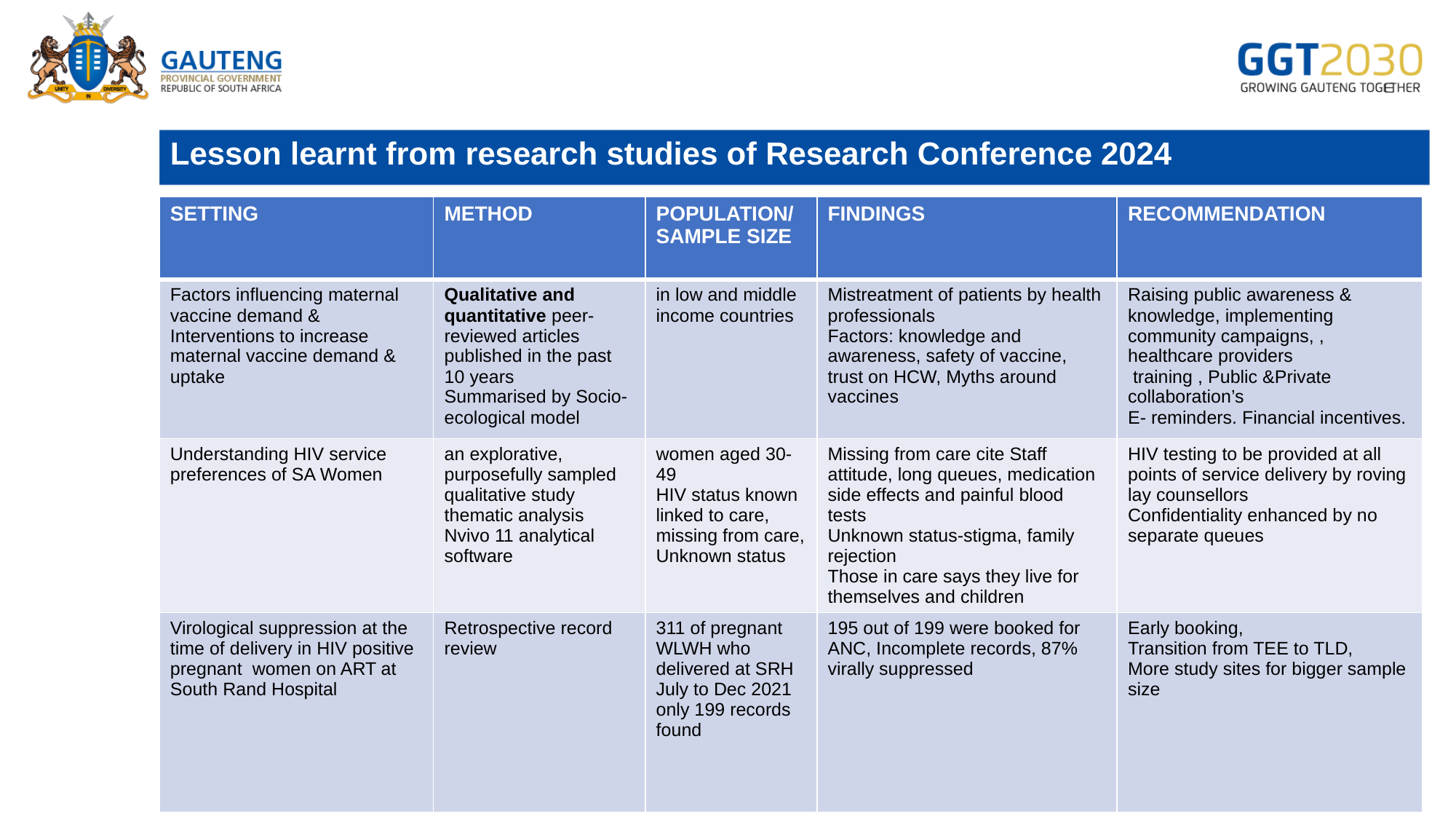

# Lesson learnt from research studies of Research Conference 2024
| SETTING | METHOD | POPULATION/ SAMPLE SIZE | FINDINGS | RECOMMENDATION |
| --- | --- | --- | --- | --- |
| Factors influencing maternal vaccine demand & Interventions to increase maternal vaccine demand & uptake | Qualitative and quantitative peer-reviewed articles published in the past 10 years Summarised by Socio-ecological model | in low and middle income countries | Mistreatment of patients by health professionals Factors: knowledge and awareness, safety of vaccine, trust on HCW, Myths around vaccines | Raising public awareness & knowledge, implementing community campaigns, , healthcare providers training , Public &Private collaboration’s E- reminders. Financial incentives. |
| Understanding HIV service preferences of SA Women | an explorative, purposefully sampled qualitative study thematic analysis Nvivo 11 analytical software | women aged 30-49 HIV status known linked to care, missing from care, Unknown status | Missing from care cite Staff attitude, long queues, medication side effects and painful blood tests Unknown status-stigma, family rejection Those in care says they live for themselves and children | HIV testing to be provided at all points of service delivery by roving lay counsellors Confidentiality enhanced by no separate queues |
| Virological suppression at the time of delivery in HIV positive pregnant women on ART at South Rand Hospital | Retrospective record review | 311 of pregnant WLWH who delivered at SRH July to Dec 2021 only 199 records found | 195 out of 199 were booked for ANC, Incomplete records, 87% virally suppressed | Early booking, Transition from TEE to TLD, More study sites for bigger sample size |